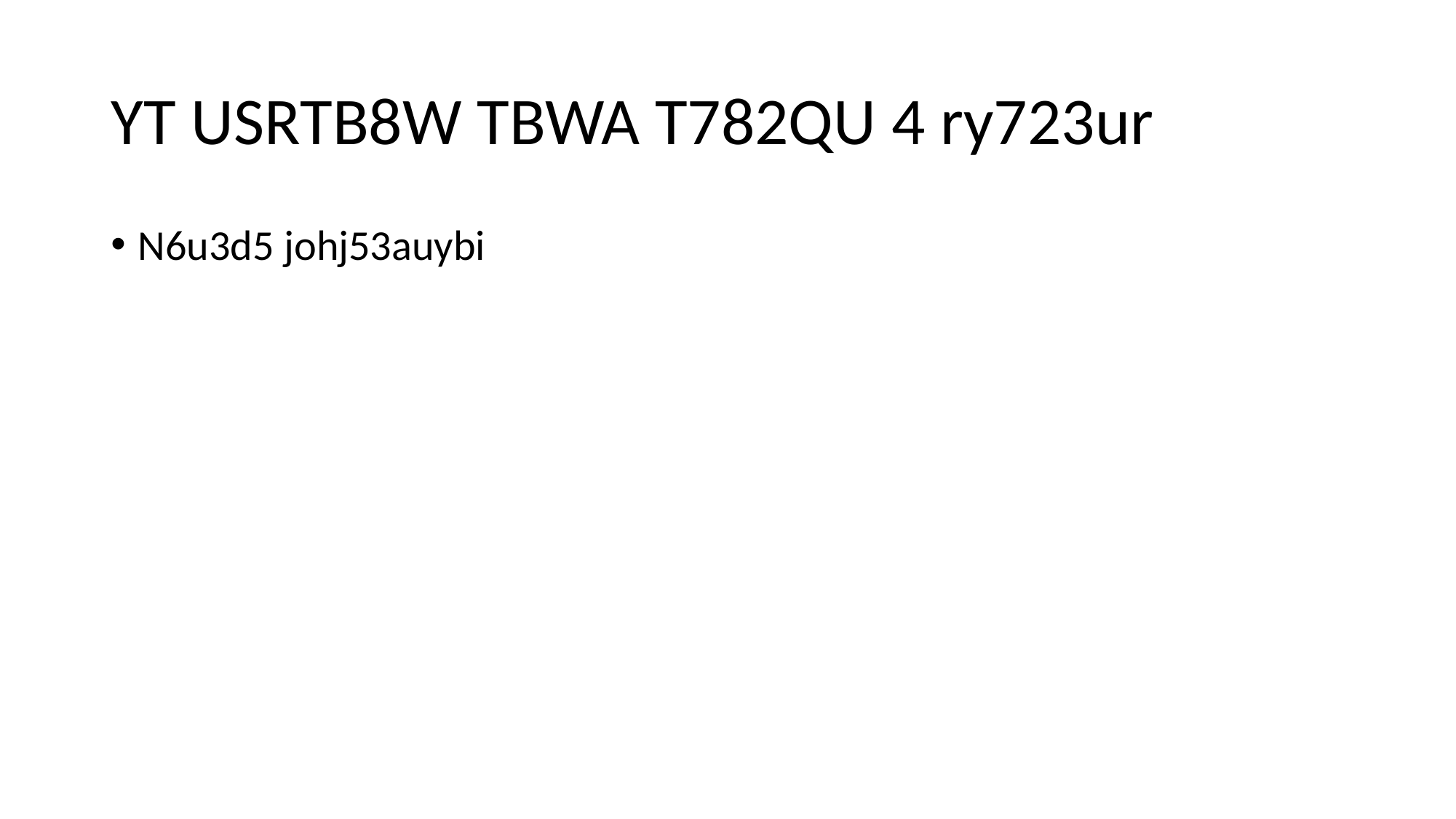

# YT USRTB8W TBWA T782QU 4 ry723ur
N6u3d5 johj53auybi